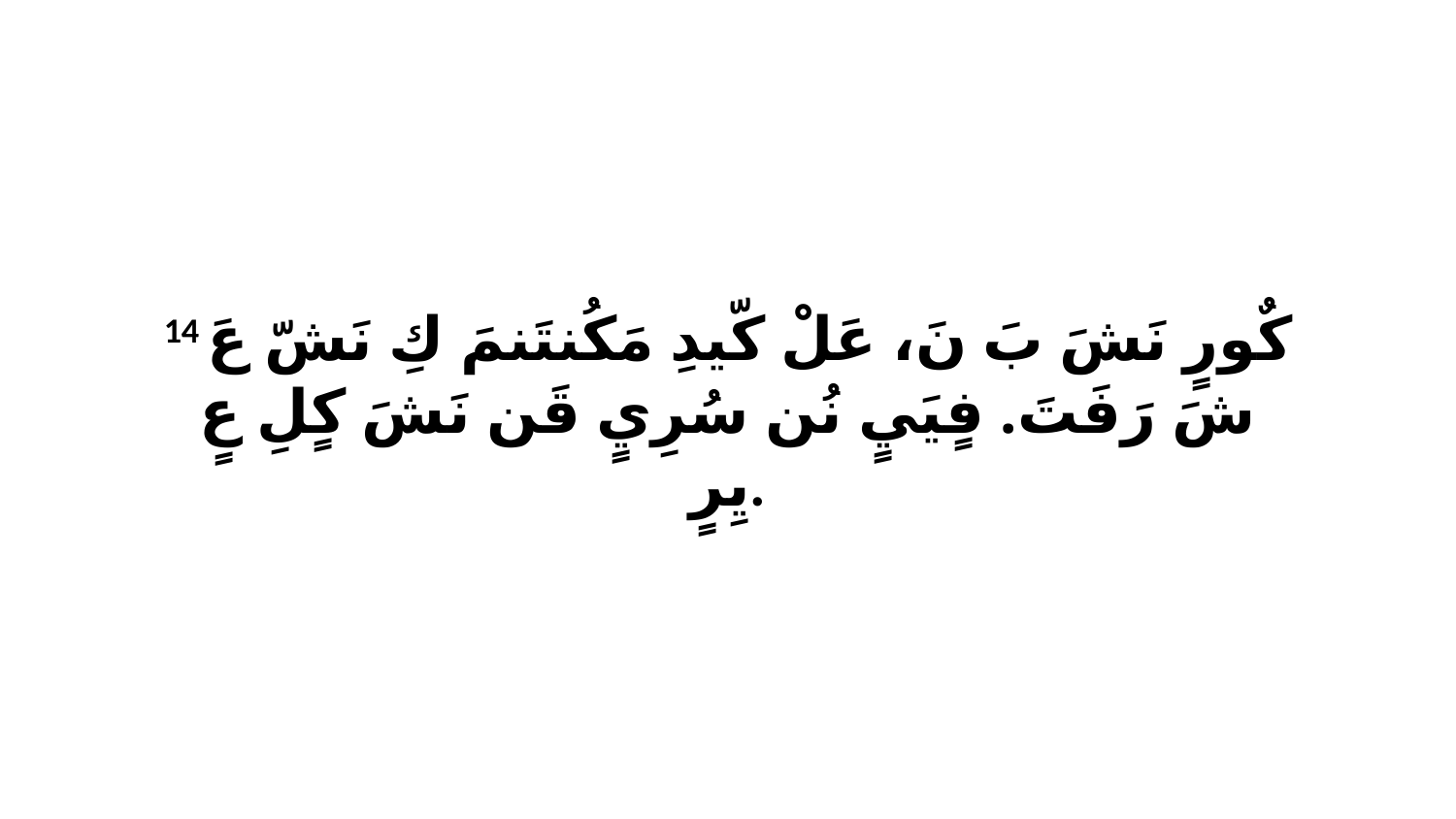

14 كٌورٍ نَشَ بَ نَ، عَلْ كّيدِ مَكُنتَنمَ كِ نَشّ عَ شَ رَفَتَ. فٍيَيٍ نُن سُرِيٍ قَن نَشَ كٍلِ عٍ يِرٍ.